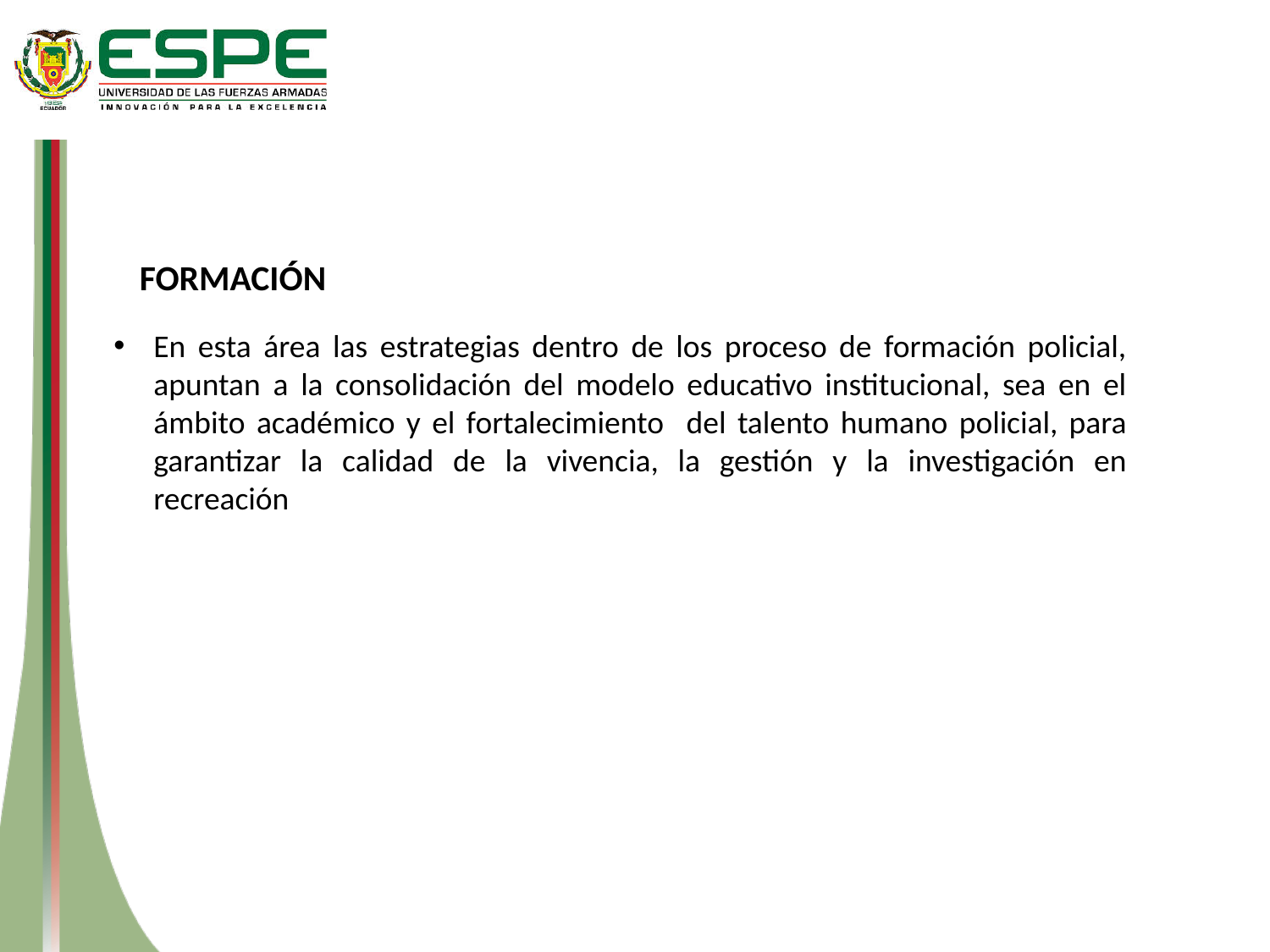

FORMACIÓN
En esta área las estrategias dentro de los proceso de formación policial, apuntan a la consolidación del modelo educativo institucional, sea en el ámbito académico y el fortalecimiento  del talento humano policial, para garantizar la calidad de la vivencia, la gestión y la investigación en recreación